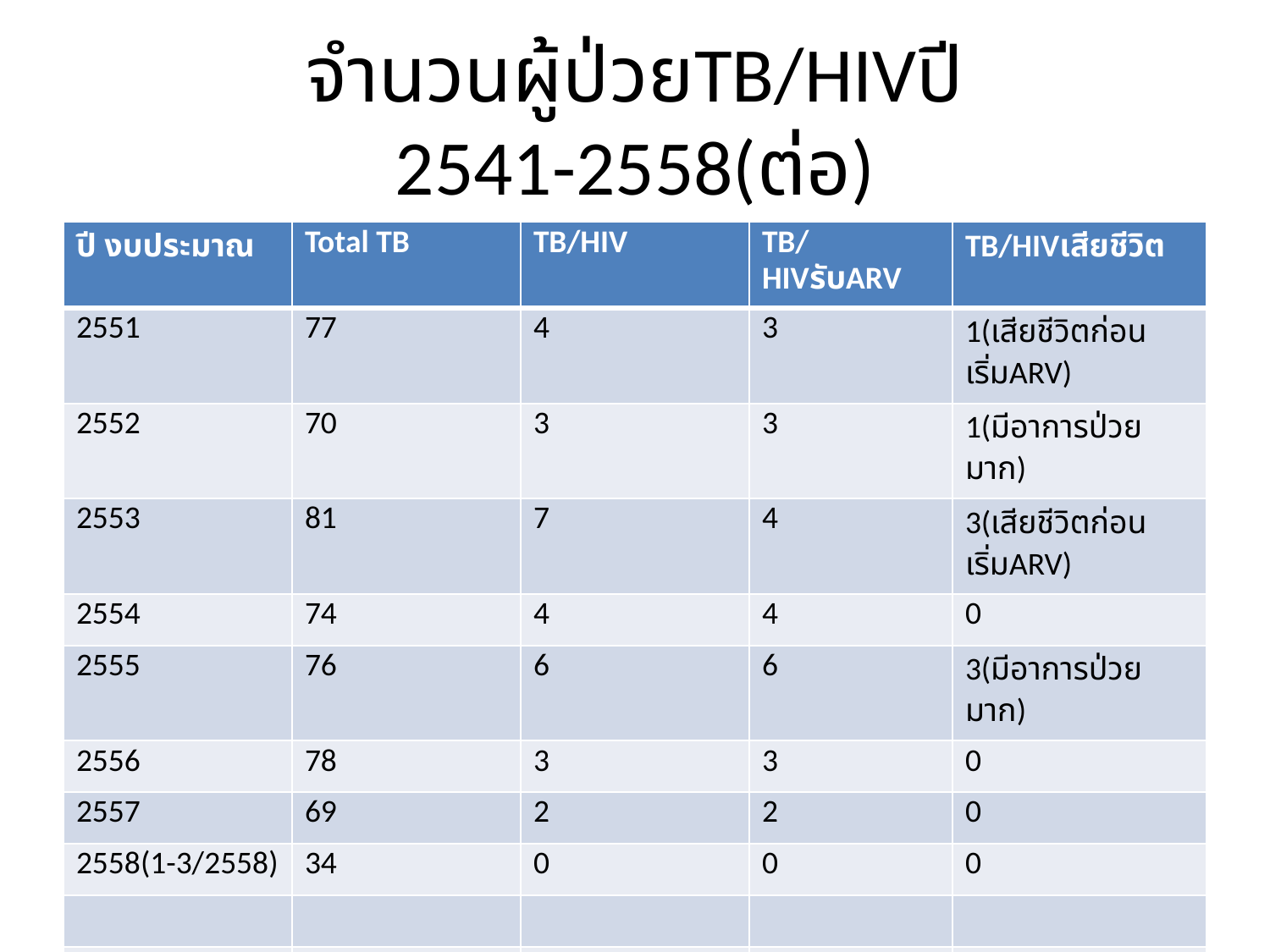

# จำนวนผู้ป่วยTB/HIVปี 2541-2558(ต่อ)
| ปี งบประมาณ | Total TB | TB/HIV | TB/HIVรับARV | TB/HIVเสียชีวิต |
| --- | --- | --- | --- | --- |
| 2551 | 77 | 4 | 3 | 1(เสียชีวิตก่อนเริ่มARV) |
| 2552 | 70 | 3 | 3 | 1(มีอาการป่วยมาก) |
| 2553 | 81 | 7 | 4 | 3(เสียชีวิตก่อนเริ่มARV) |
| 2554 | 74 | 4 | 4 | 0 |
| 2555 | 76 | 6 | 6 | 3(มีอาการป่วยมาก) |
| 2556 | 78 | 3 | 3 | 0 |
| 2557 | 69 | 2 | 2 | 0 |
| 2558(1-3/2558) | 34 | 0 | 0 | 0 |
|  |  |  |  |  |
|  |  |  |  |  |